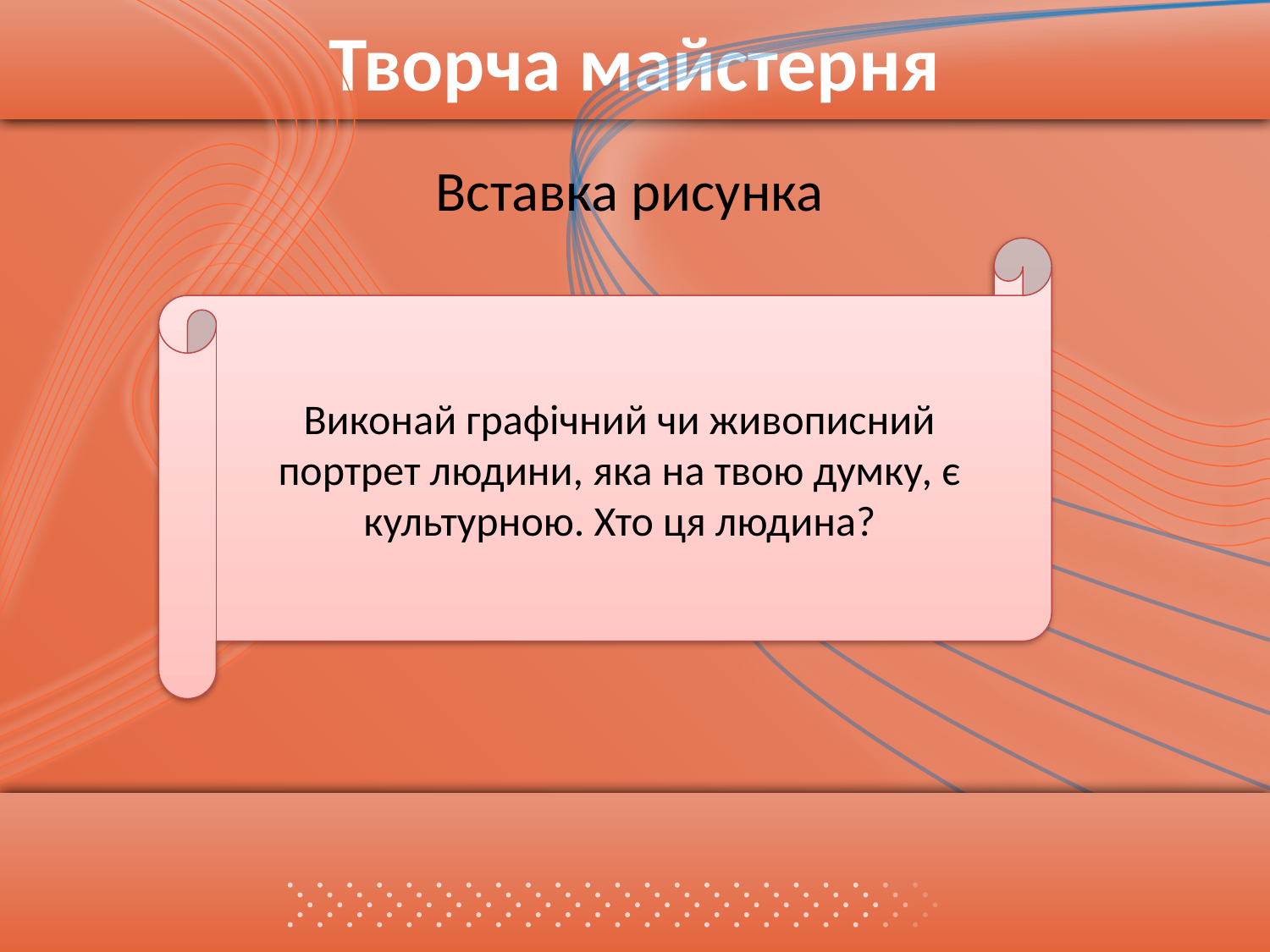

Творча майстерня

Виконай графічний чи живописний портрет людини, яка на твою думку, є культурною. Хто ця людина?

#